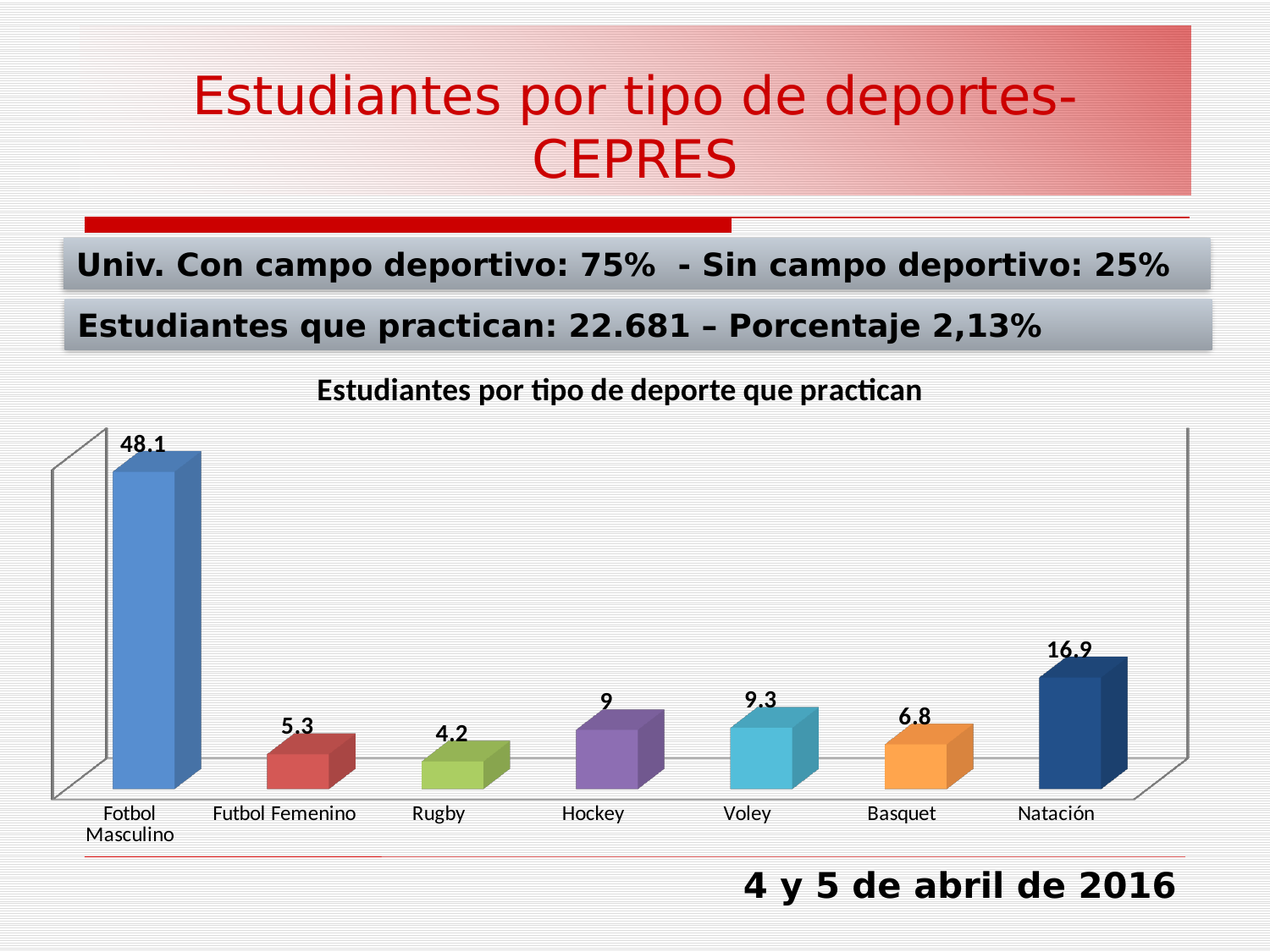

# Estudiantes por tipo de deportes-CEPRES
Univ. Con campo deportivo: 75%  - Sin campo deportivo: 25%
Estudiantes con beca comedor
Estudiantes que practican: 22.681 – Porcentaje 2,13%

[unsupported chart]

 4 y 5 de abril de 2016